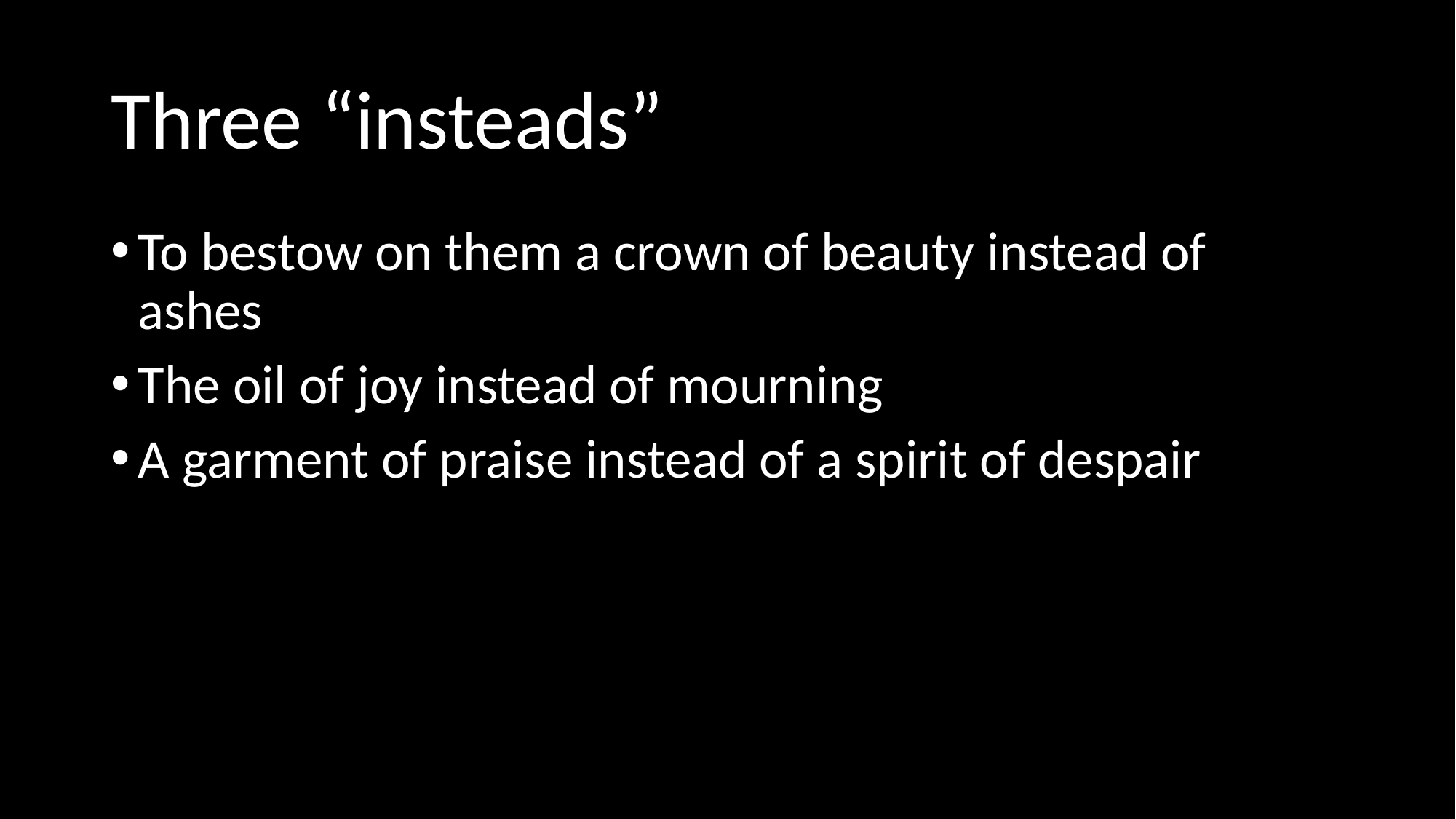

# Three “insteads”
To bestow on them a crown of beauty instead of ashes
The oil of joy instead of mourning
A garment of praise instead of a spirit of despair